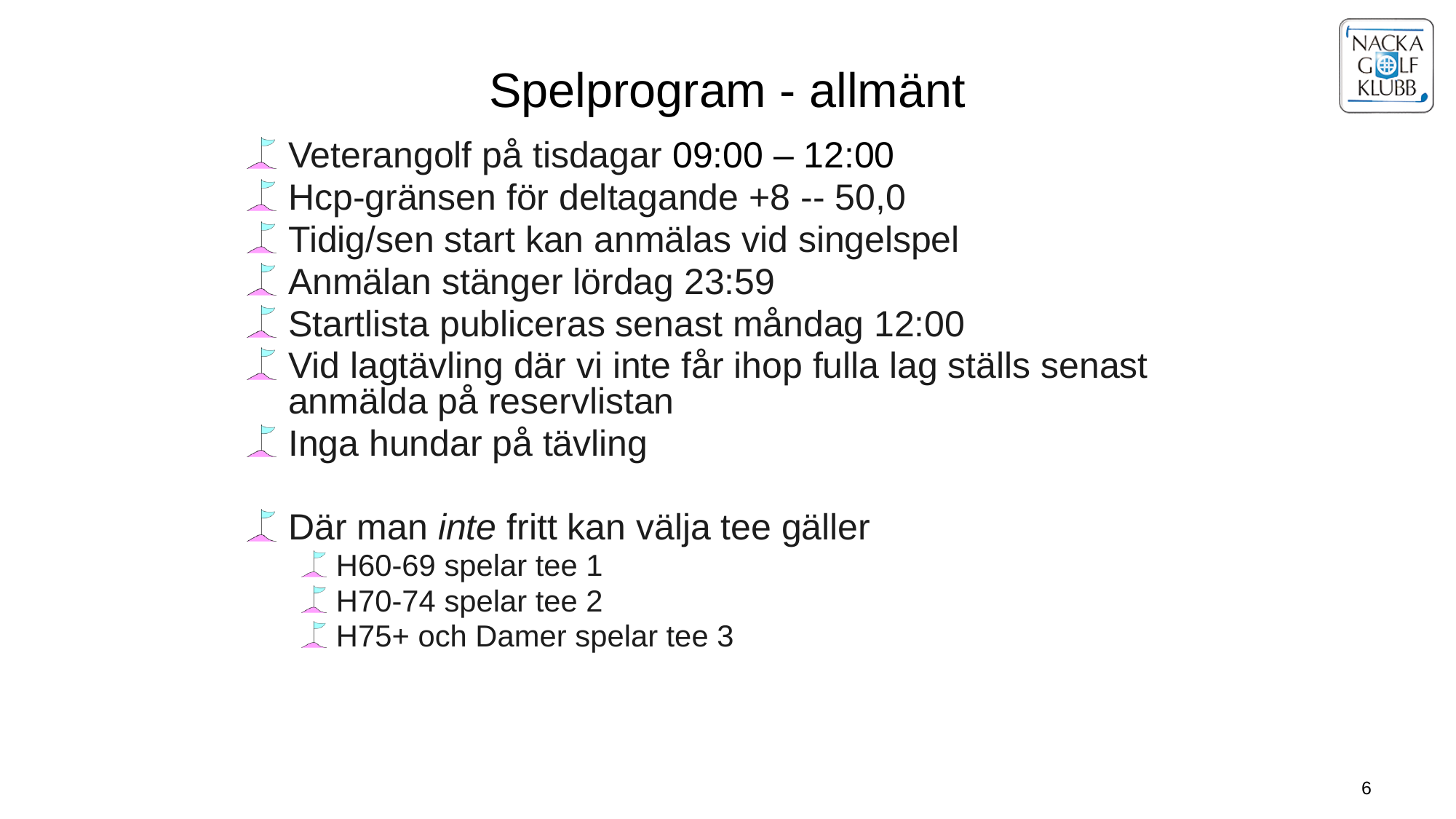

Spelprogram - allmänt
Veterangolf på tisdagar 09:00 – 12:00
Hcp-gränsen för deltagande +8 -- 50,0
Tidig/sen start kan anmälas vid singelspel
Anmälan stänger lördag 23:59
Startlista publiceras senast måndag 12:00
Vid lagtävling där vi inte får ihop fulla lag ställs senast anmälda på reservlistan
Inga hundar på tävling

Där man inte fritt kan välja tee gäller
H60-69 spelar tee 1
H70-74 spelar tee 2
H75+ och Damer spelar tee 3

6